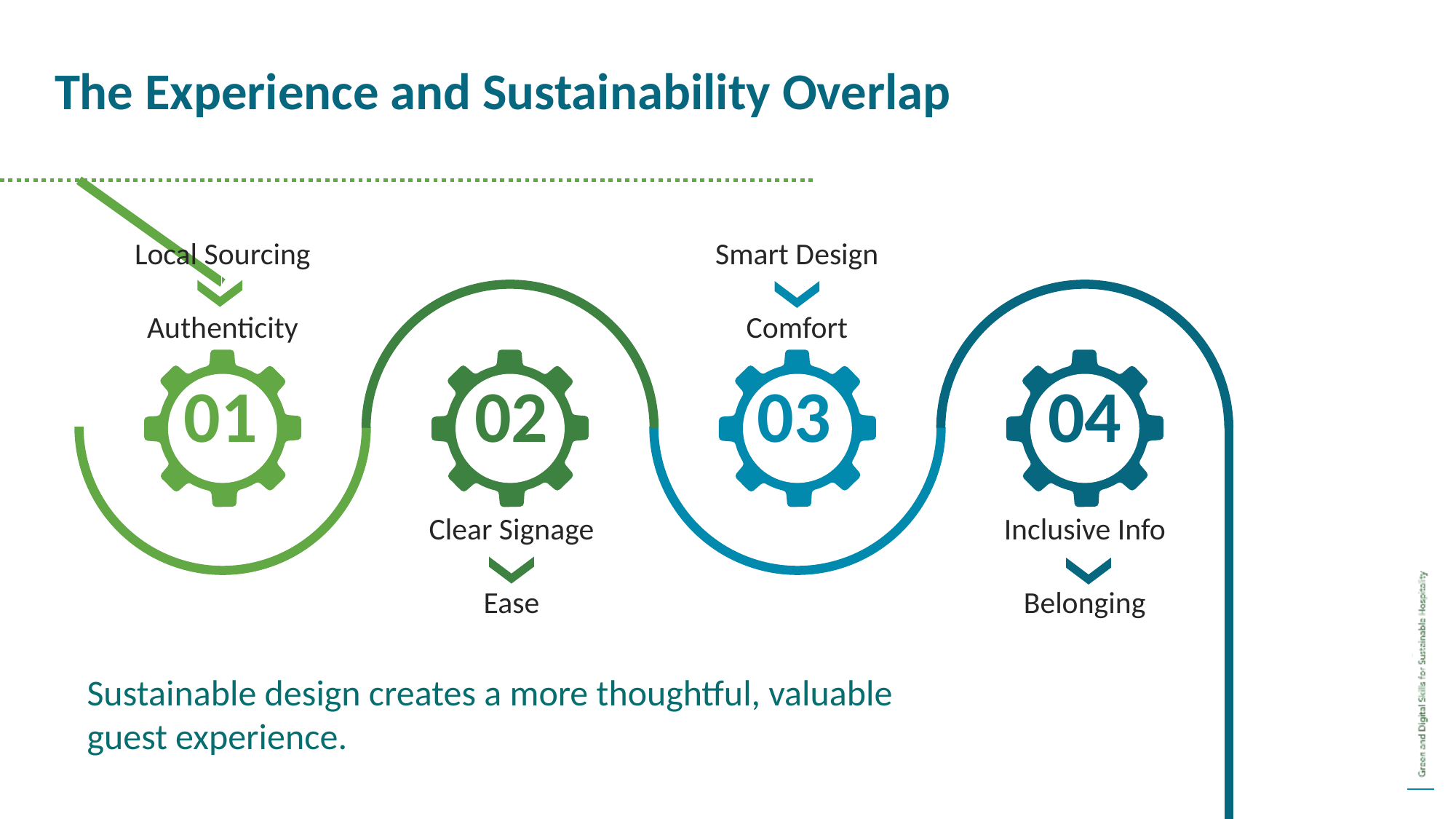

The Experience and Sustainability Overlap

Smart Design

Comfort
Local Sourcing

Authenticity

01
02
03
04
Clear Signage

Ease

Inclusive Info

Belonging

Sustainable design creates a more thoughtful, valuable guest experience.